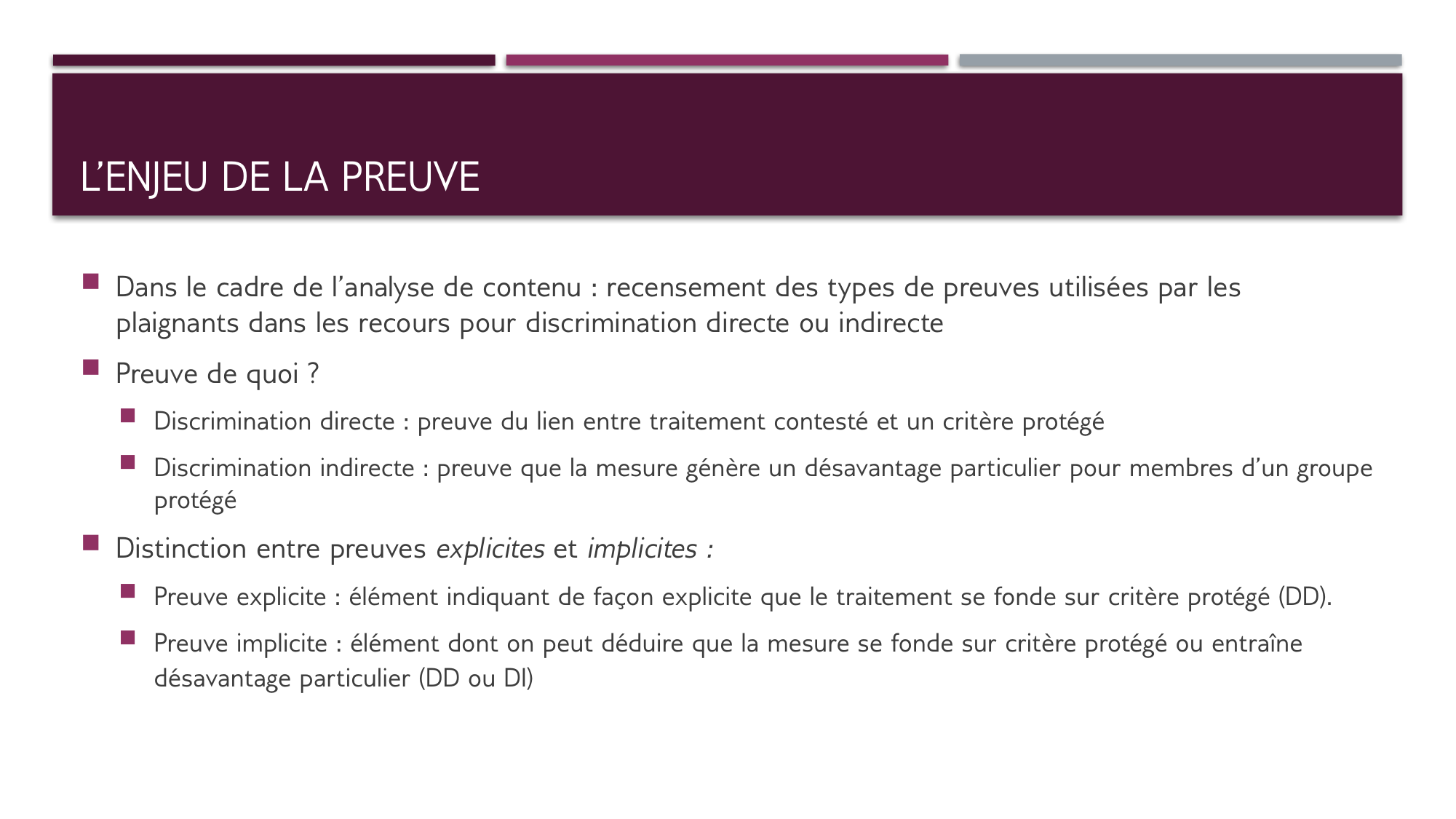

# L’Enjeu de la preuve
Dans le cadre de l’analyse de contenu : recensement des types de preuves utilisées par les plaignants dans les recours pour discrimination directe ou indirecte
Preuve de quoi ?
Discrimination directe : preuve du lien entre traitement contesté et un critère protégé
Discrimination indirecte : preuve que la mesure génère un désavantage particulier pour membres d’un groupe protégé
Distinction entre preuves explicites et implicites :
Preuve explicite : élément indiquant de façon explicite que le traitement se fonde sur critère protégé (DD).
Preuve implicite : élément dont on peut déduire que la mesure se fonde sur critère protégé ou entraîne désavantage particulier (DD ou DI)